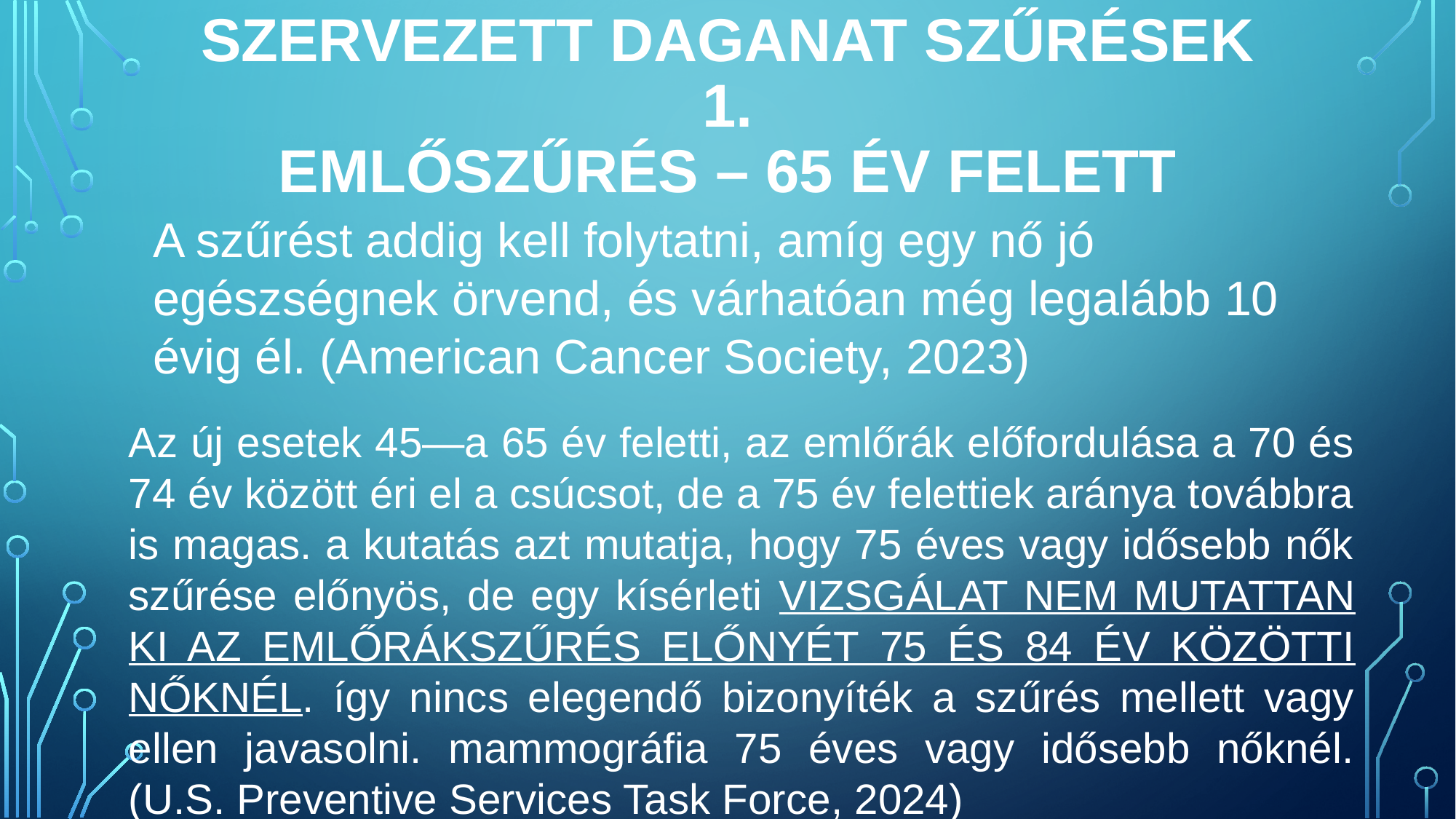

# Szervezett Daganat szűrések 1. EMLŐSZŰRÉS – 65 év felett
A szűrést addig kell folytatni, amíg egy nő jó egészségnek örvend, és várhatóan még legalább 10 évig él. (American Cancer Society, 2023)
Az új esetek 45—a 65 év feletti, az emlőrák előfordulása a 70 és 74 év között éri el a csúcsot, de a 75 év felettiek aránya továbbra is magas. a kutatás azt mutatja, hogy 75 éves vagy idősebb nők szűrése előnyös, de egy kísérleti VIZSGÁLAT NEM MUTATTAN KI AZ EMLŐRÁKSZŰRÉS ELŐNYÉT 75 ÉS 84 ÉV KÖZÖTTI NŐKNÉL. így nincs elegendő bizonyíték a szűrés mellett vagy ellen javasolni. mammográfia 75 éves vagy idősebb nőknél. (U.S. Preventive Services Task Force, 2024)